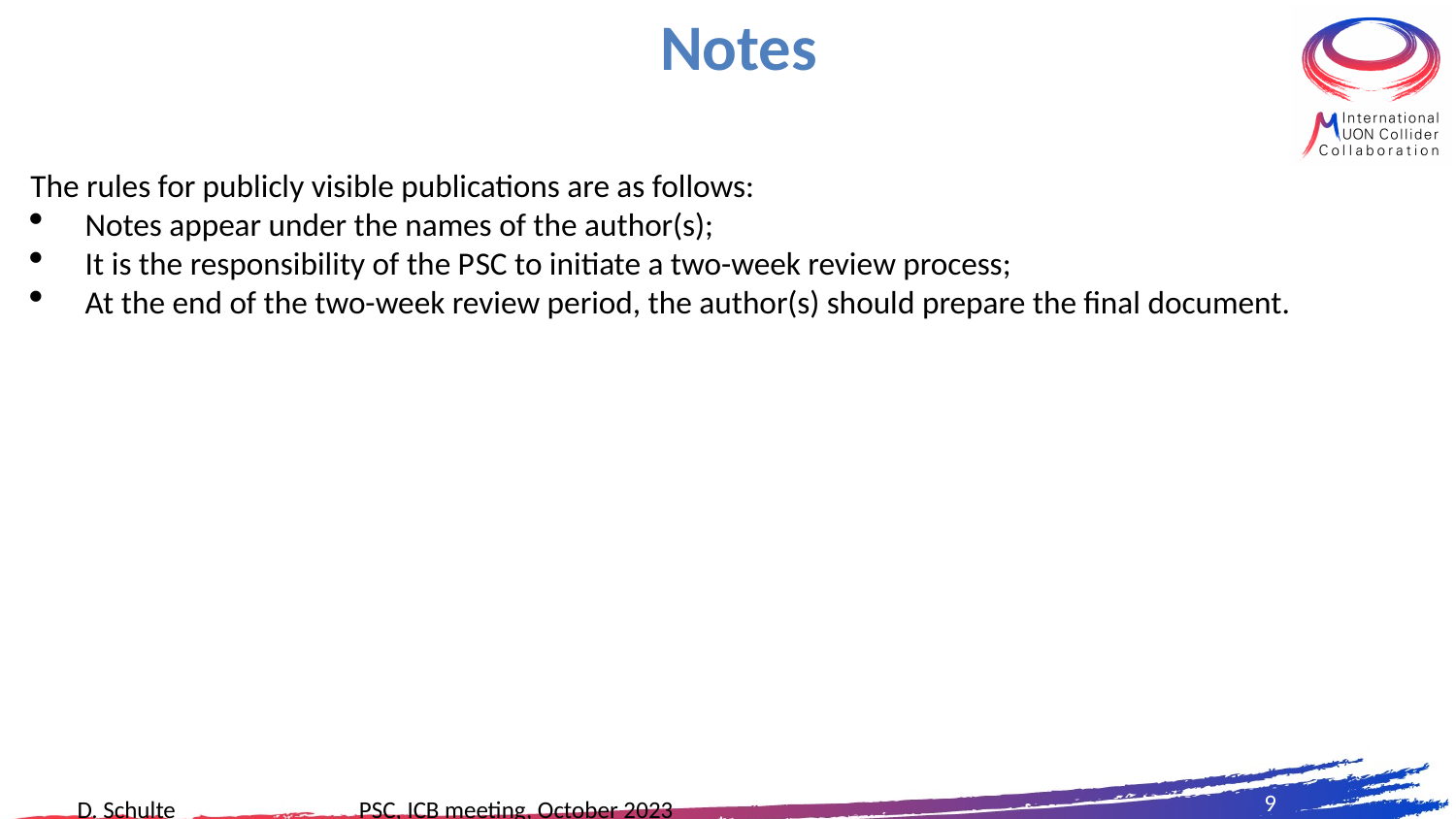

# Notes
The rules for publicly visible publications are as follows:
Notes appear under the names of the author(s);
It is the responsibility of the PSC to initiate a two-week review process;
At the end of the two-week review period, the author(s) should prepare the final document.
9
D. Schulte                                 PSC, ICB meeting, October 2023